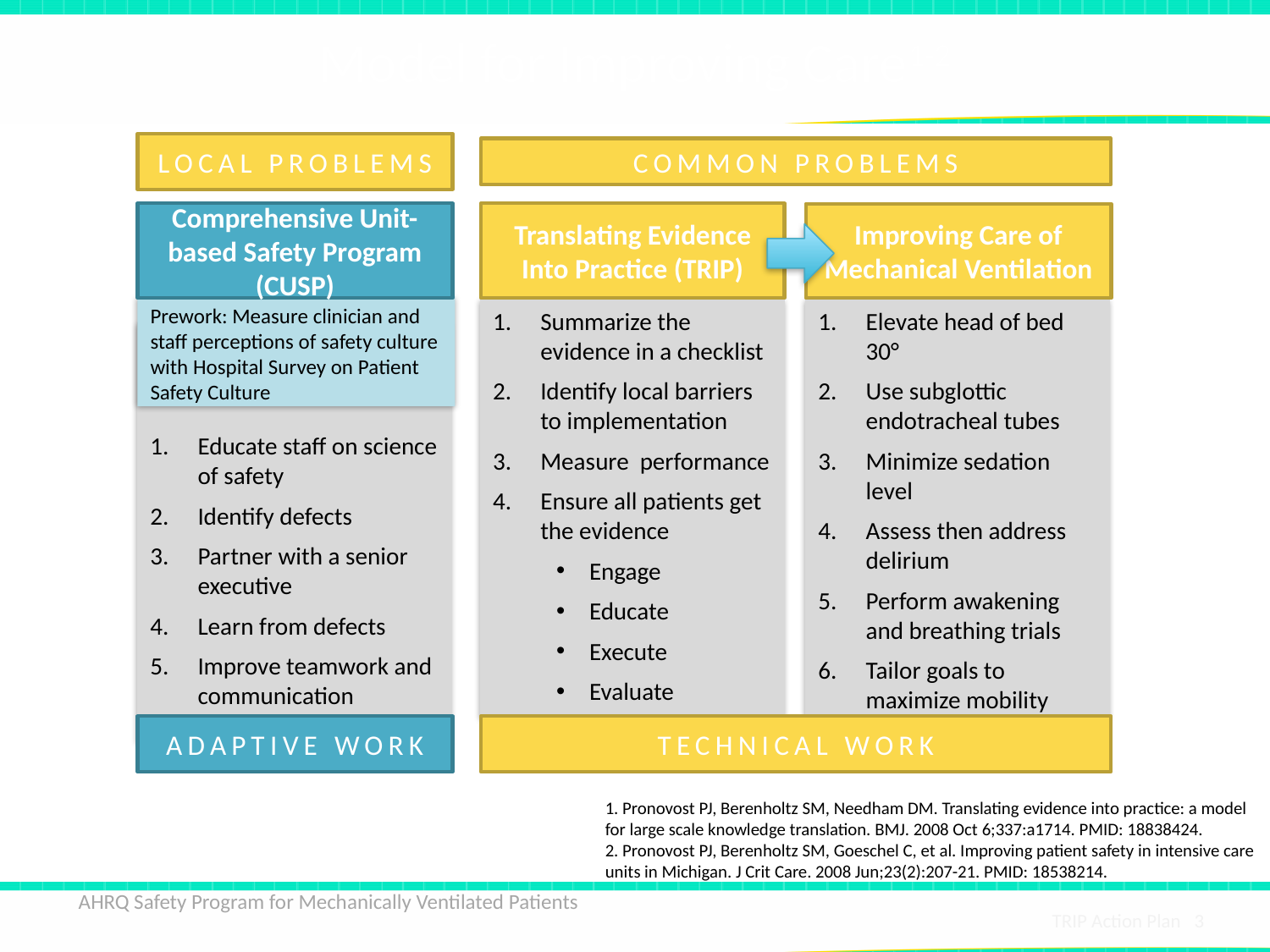

# Model for Improving Care1-2
LOCAL PROBLEMS
COMMON PROBLEMS
Comprehensive Unit-based Safety Program (CUSP)

Translating Evidence Into Practice (TRIP)

Improving Care of Mechanical Ventilation

Prework: Measure clinician and staff perceptions of safety culture with Hospital Survey on Patient Safety Culture
Summarize the  evidence in a checklist
Identify local barriers to implementation
Measure  performance
Ensure all patients get the evidence
Engage
Educate
Execute
Evaluate

Elevate head of bed 30°
Use subglottic endotracheal tubes
Minimize sedation level
Assess then address delirium
Perform awakening and breathing trials
Tailor goals to maximize mobility

Educate staff on science of safety
Identify defects
Partner with a senior executive
Learn from defects
Improve teamwork and communication
ADAPTIVE WORK

TECHNICAL WORK

1. Pronovost PJ, Berenholtz SM, Needham DM. Translating evidence into practice: a model for large scale knowledge translation. BMJ. 2008 Oct 6;337:a1714. PMID: 18838424.
2. Pronovost PJ, Berenholtz SM, Goeschel C, et al. Improving patient safety in intensive care units in Michigan. J Crit Care. 2008 Jun;23(2):207-21. PMID: 18538214.